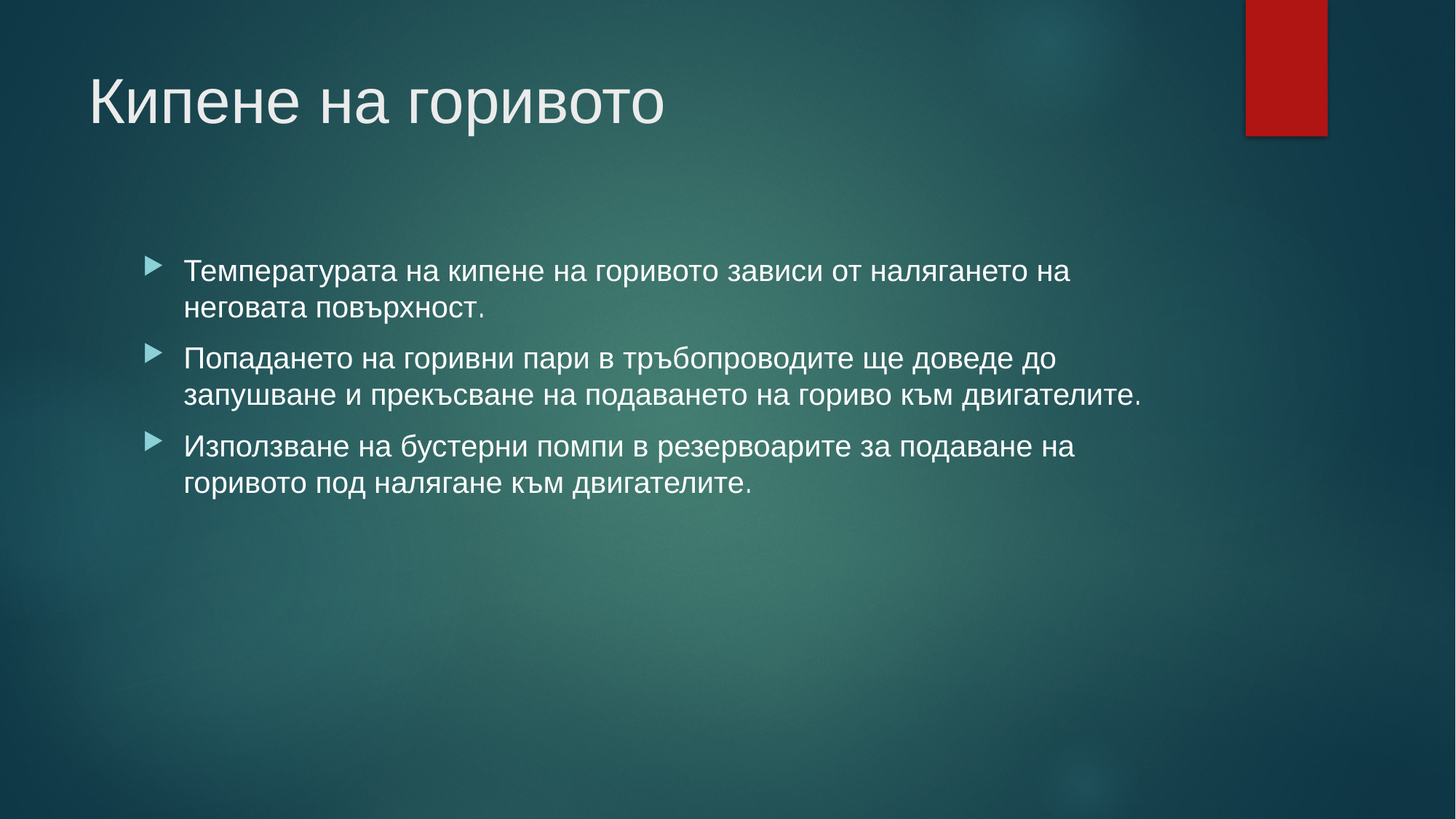

# Кипене на горивото
Температурата на кипене на горивото зависи от налягането на неговата повърхност.
Попадането на горивни пари в тръбопроводите ще доведе до запушване и прекъсване на подаването на гориво към двигателите.
Използване на бустерни помпи в резервоарите за подаване на горивото под налягане към двигателите.